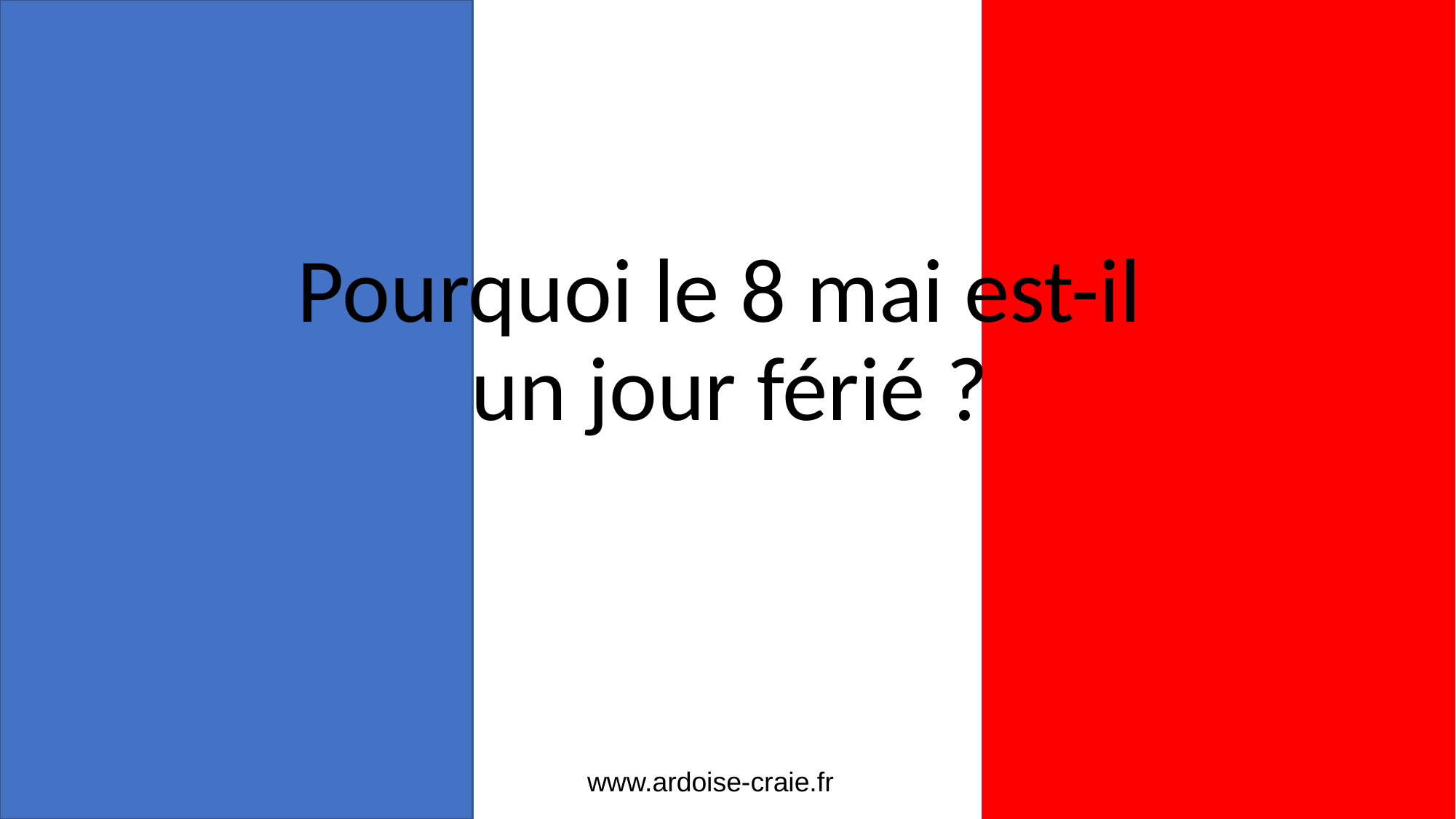

# Pourquoi le 8 mai est-il un jour férié ?
www.ardoise-craie.fr